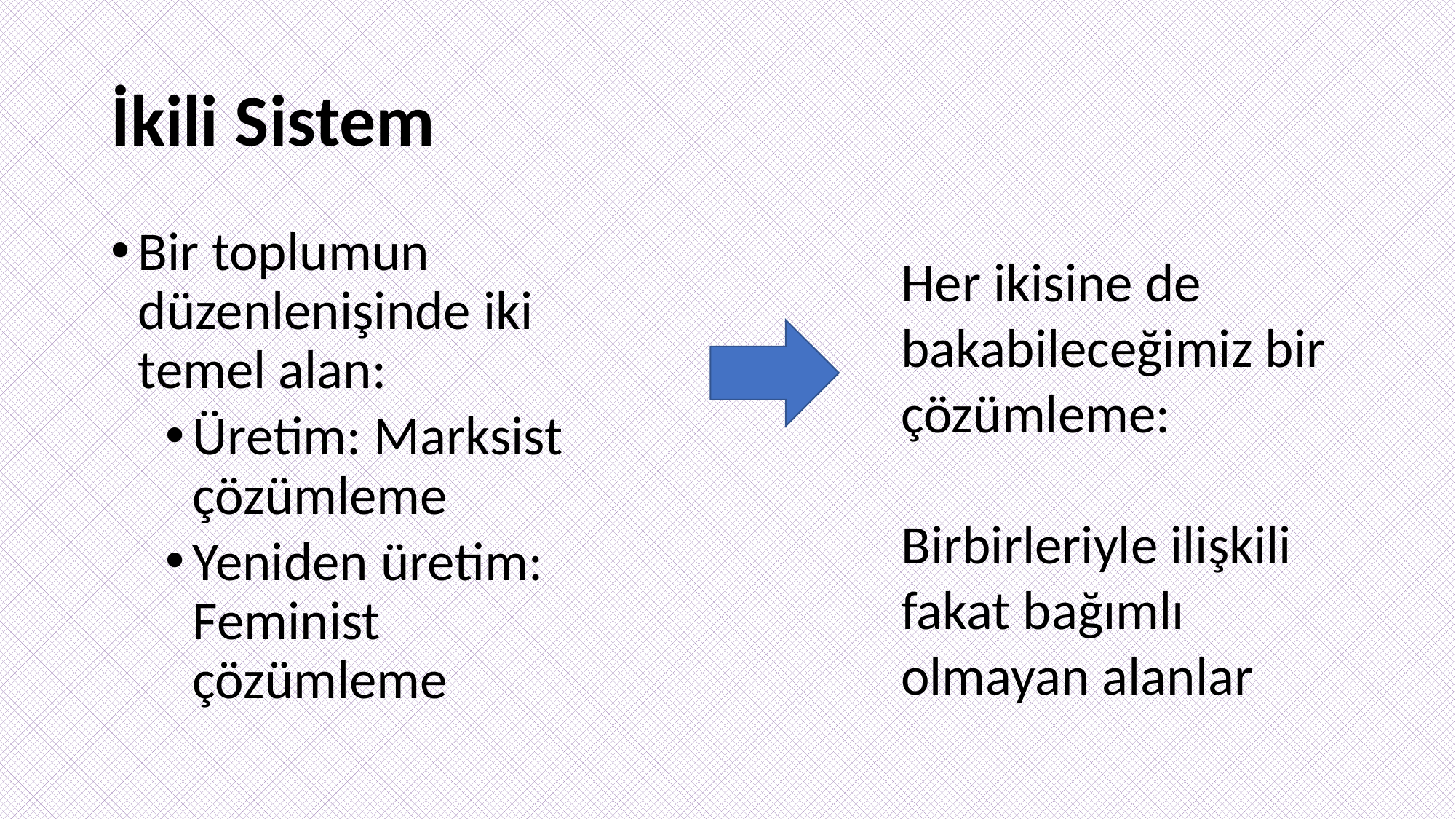

# İkili Sistem
Bir toplumun düzenlenişinde iki temel alan:
Üretim: Marksist çözümleme
Yeniden üretim: Feminist çözümleme

Her ikisine de bakabileceğimiz bir çözümleme:

Birbirleriyle ilişkili fakat bağımlı olmayan alanlar